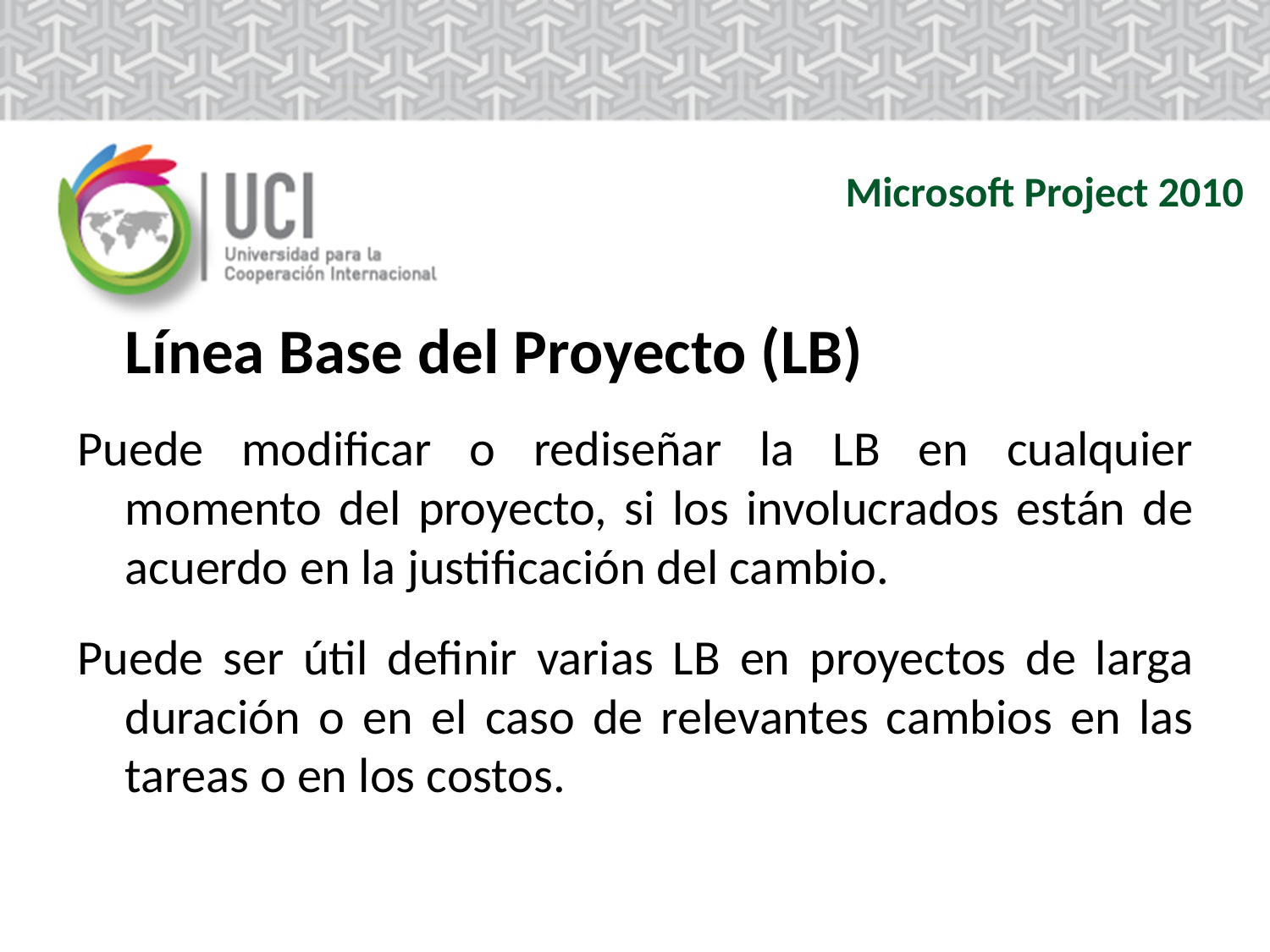

Microsoft Project 2010
	Línea Base del Proyecto (LB)
Puede modificar o rediseñar la LB en cualquier momento del proyecto, si los involucrados están de acuerdo en la justificación del cambio.
Puede ser útil definir varias LB en proyectos de larga duración o en el caso de relevantes cambios en las tareas o en los costos.